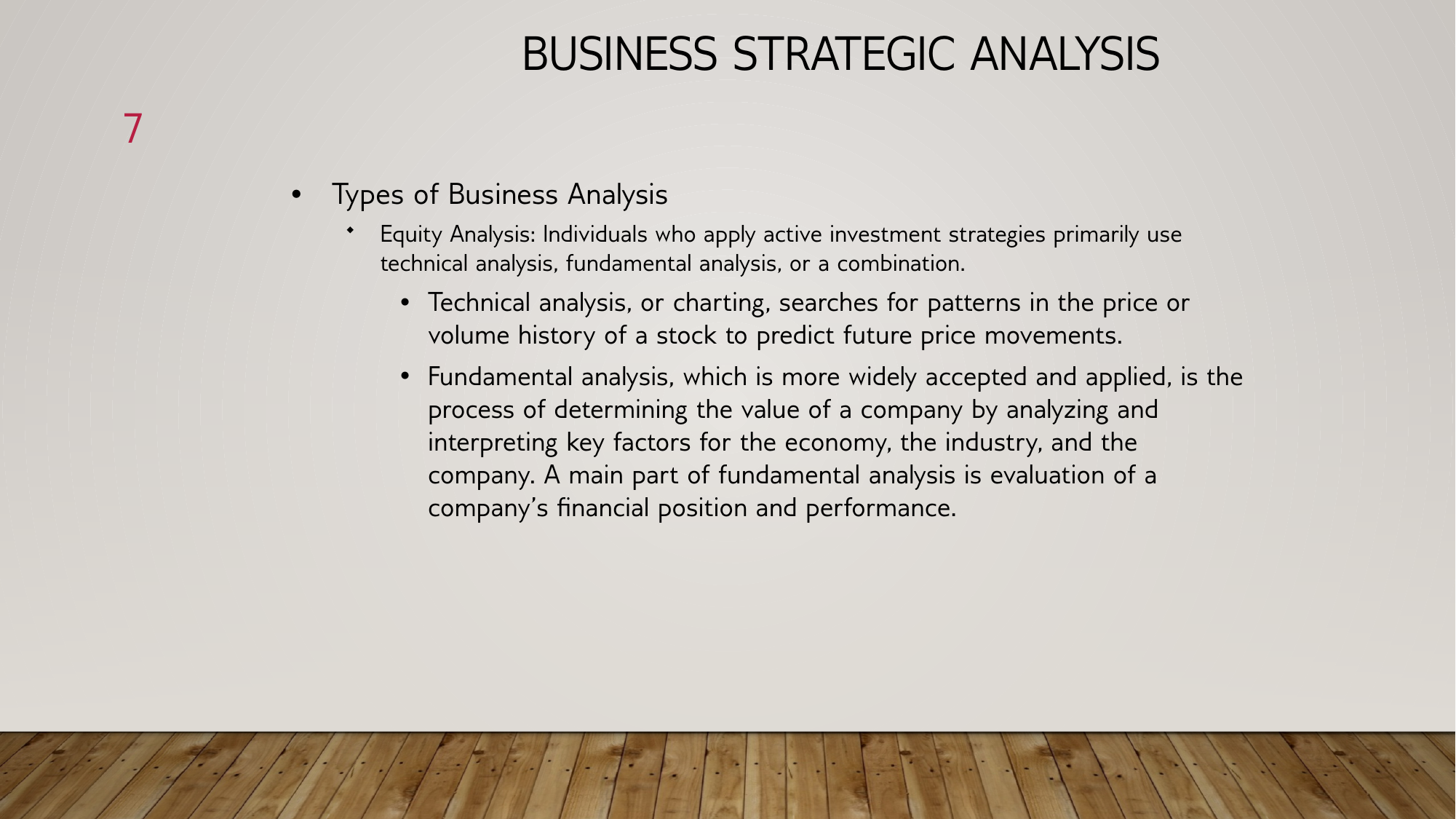

Business Strategic Analysis
7
Types of Business Analysis
Equity Analysis: Individuals who apply active investment strategies primarily use technical analysis, fundamental analysis, or a combination.
Technical analysis, or charting, searches for patterns in the price or volume history of a stock to predict future price movements.
Fundamental analysis, which is more widely accepted and applied, is the process of determining the value of a company by analyzing and interpreting key factors for the economy, the industry, and the company. A main part of fundamental analysis is evaluation of a company’s financial position and performance.